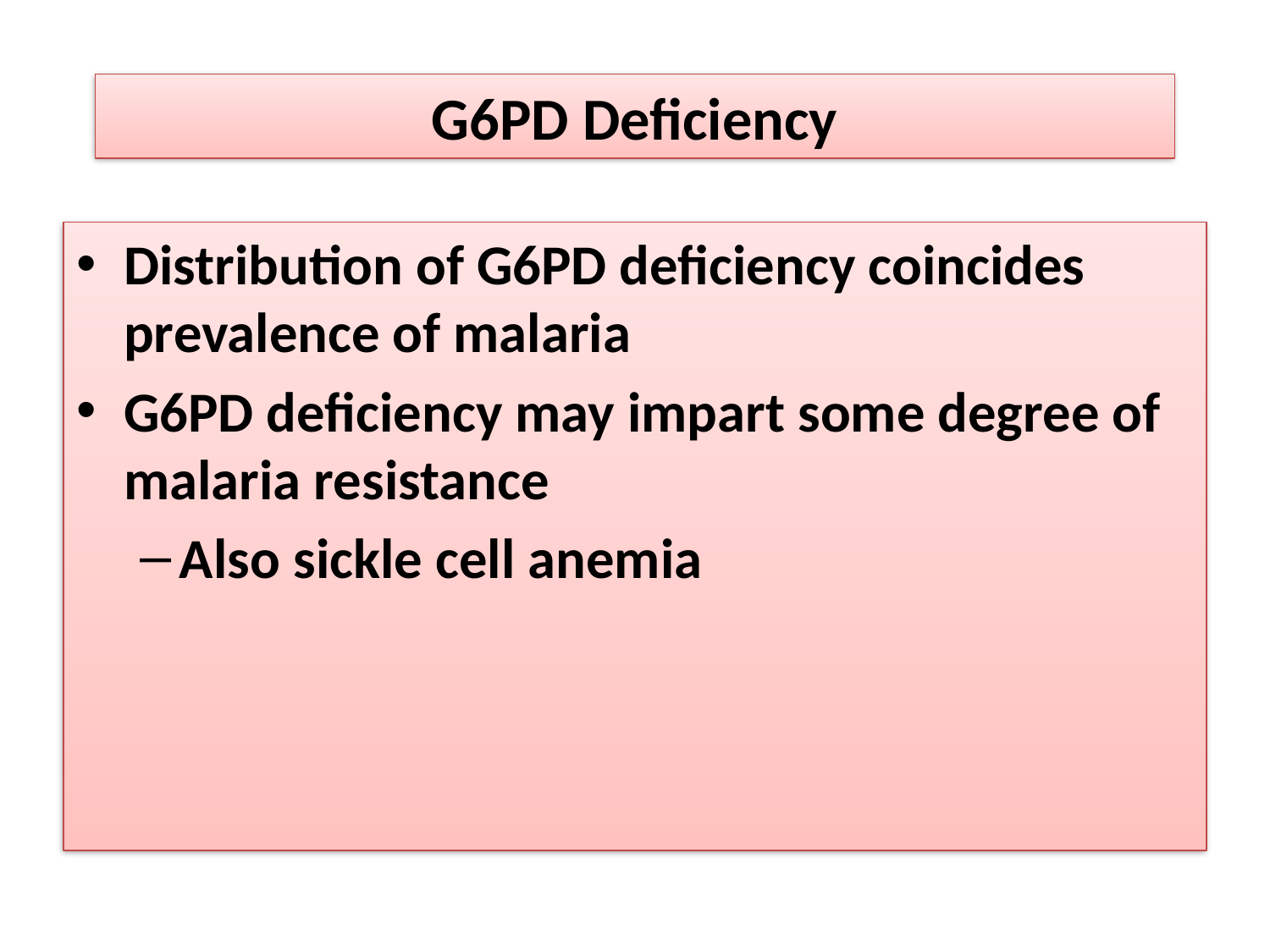

# G6PD Deficiency
Distribution of G6PD deficiency coincides prevalence of malaria
G6PD deficiency may impart some degree of malaria resistance
Also sickle cell anemia